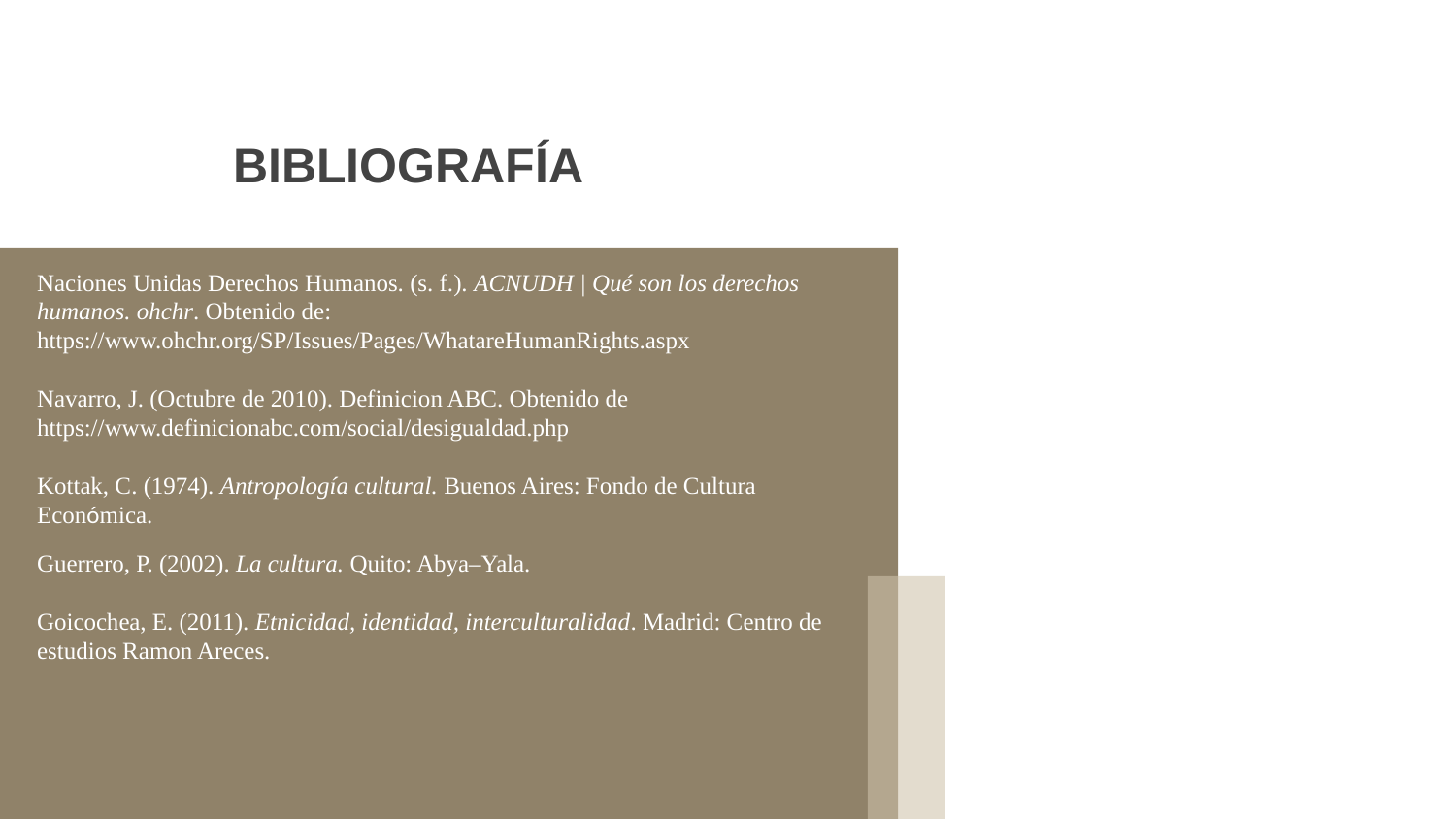

# BIBLIOGRAFÍA

Naciones Unidas Derechos Humanos. (s. f.). ACNUDH | Qué son los derechos humanos. ohchr. Obtenido de: https://www.ohchr.org/SP/Issues/Pages/WhatareHumanRights.aspx

Navarro, J. (Octubre de 2010). Definicion ABC. Obtenido de https://www.definicionabc.com/social/desigualdad.php

Kottak, C. (1974). Antropología cultural. Buenos Aires: Fondo de Cultura Económica.

Guerrero, P. (2002). La cultura. Quito: Abya–Yala.

Goicochea, E. (2011). Etnicidad, identidad, interculturalidad. Madrid: Centro de estudios Ramon Areces.